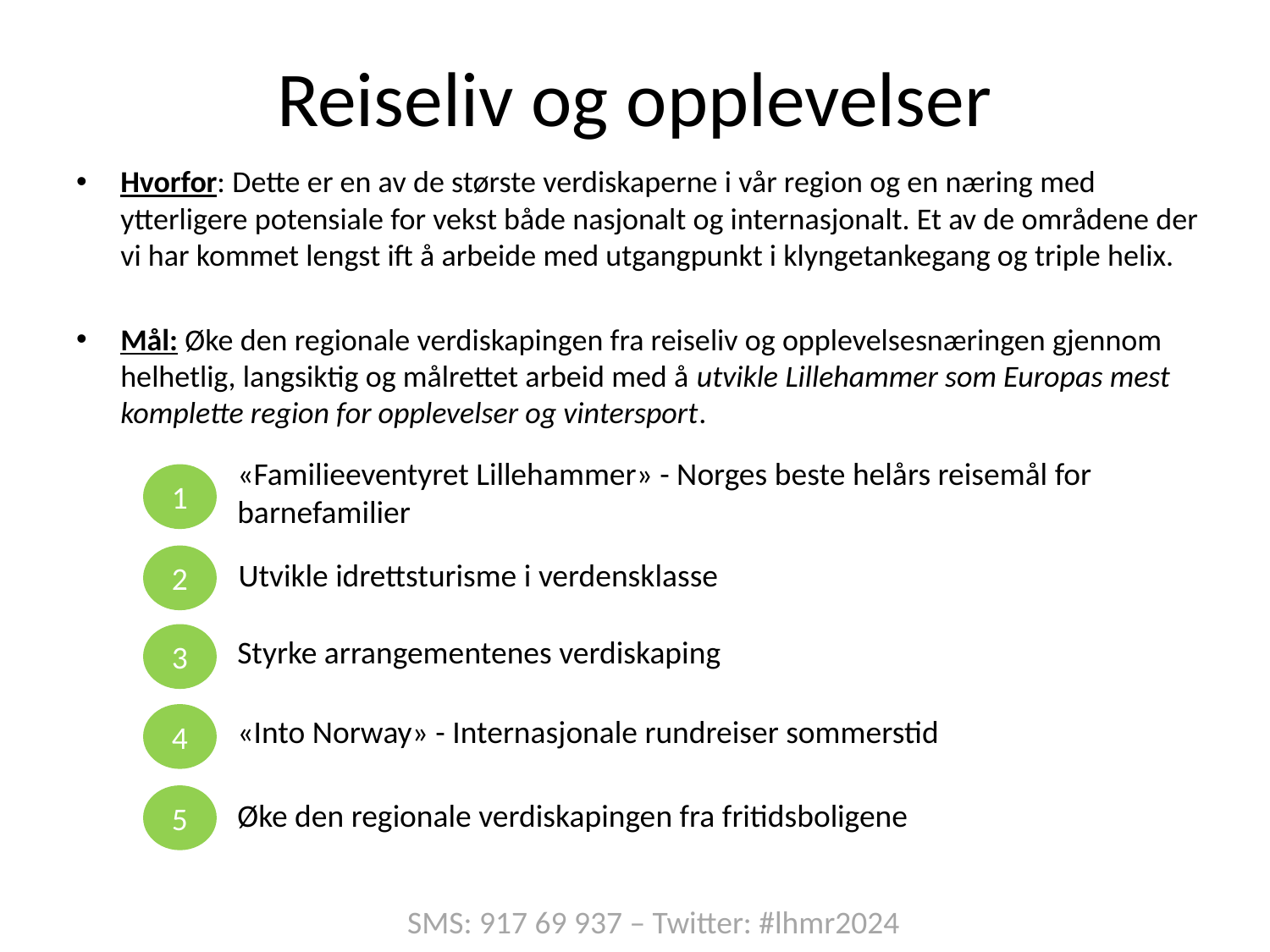

# Reiseliv og opplevelser
Hvorfor: Dette er en av de største verdiskaperne i vår region og en næring med ytterligere potensiale for vekst både nasjonalt og internasjonalt. Et av de områdene der vi har kommet lengst ift å arbeide med utgangpunkt i klyngetankegang og triple helix.

Mål: Øke den regionale verdiskapingen fra reiseliv og opplevelsesnæringen gjennom helhetlig, langsiktig og målrettet arbeid med å utvikle Lillehammer som Europas mest komplette region for opplevelser og vintersport.
«Familieeventyret Lillehammer» - Norges beste helårs reisemål for barnefamilier

1
2
Utvikle idrettsturisme i verdensklasse
3
Styrke arrangementenes verdiskaping
4
«Into Norway» - Internasjonale rundreiser sommerstid
5
Øke den regionale verdiskapingen fra fritidsboligene
SMS: 917 69 937 – Twitter: #lhmr2024